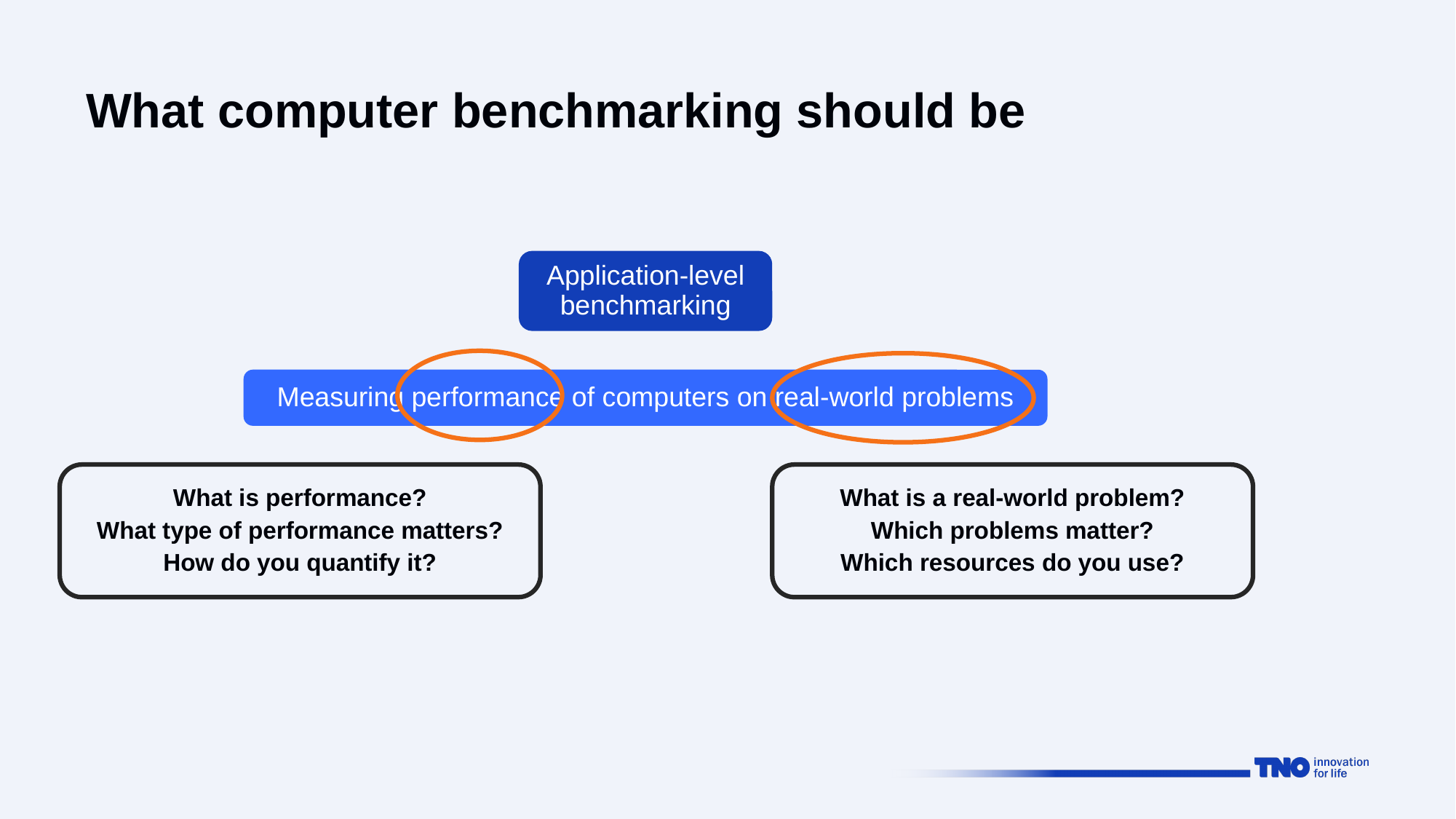

# What computer benchmarking should be
Application-level benchmarking

Measuring performance of computers on real-world problems
What is performance?
What type of performance matters?
How do you quantify it?
What is a real-world problem?
Which problems matter?
Which resources do you use?